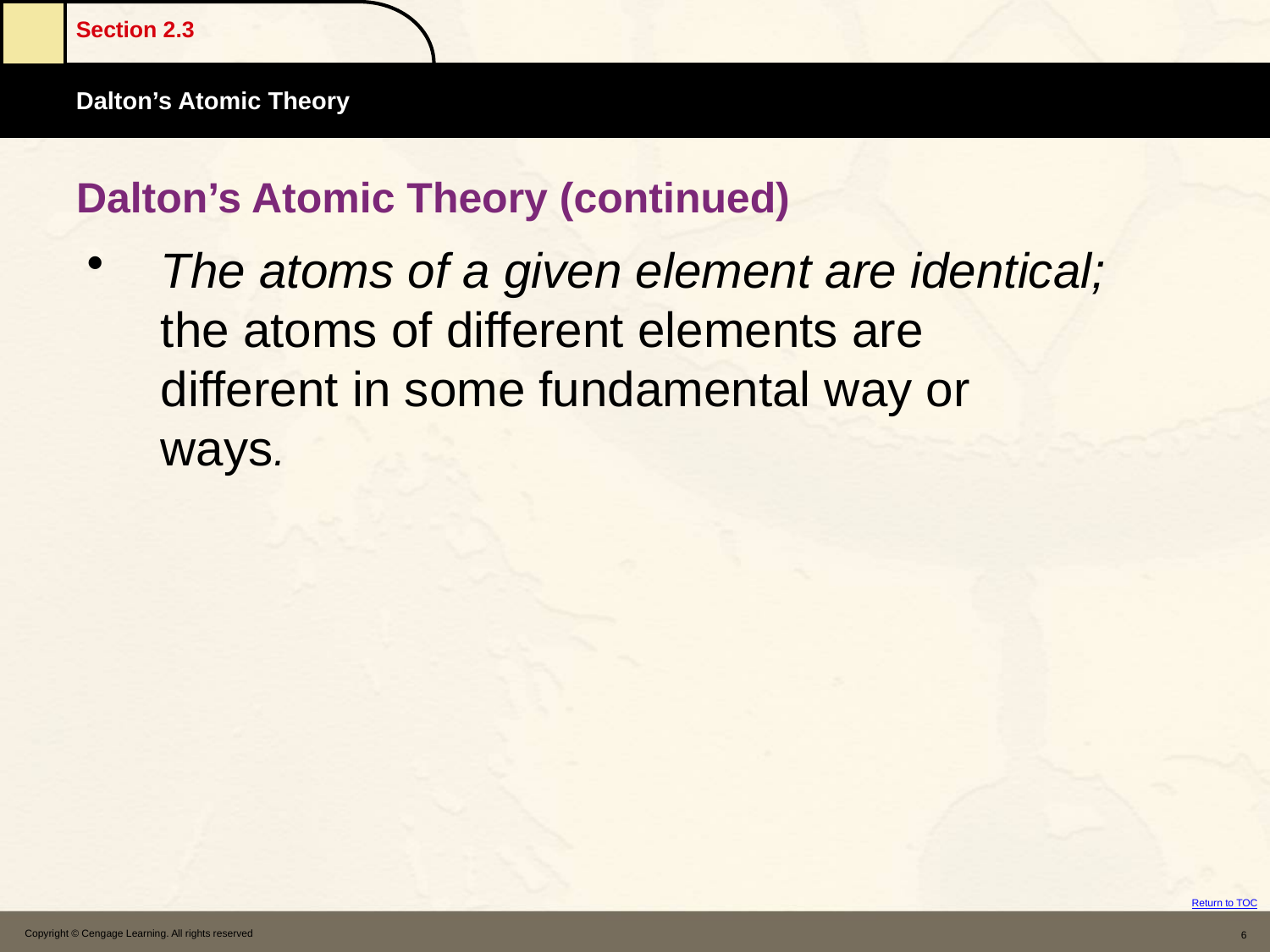

# Dalton’s Atomic Theory (continued)
The atoms of a given element are identical; the atoms of different elements are different in some fundamental way or ways.
Copyright © Cengage Learning. All rights reserved
6